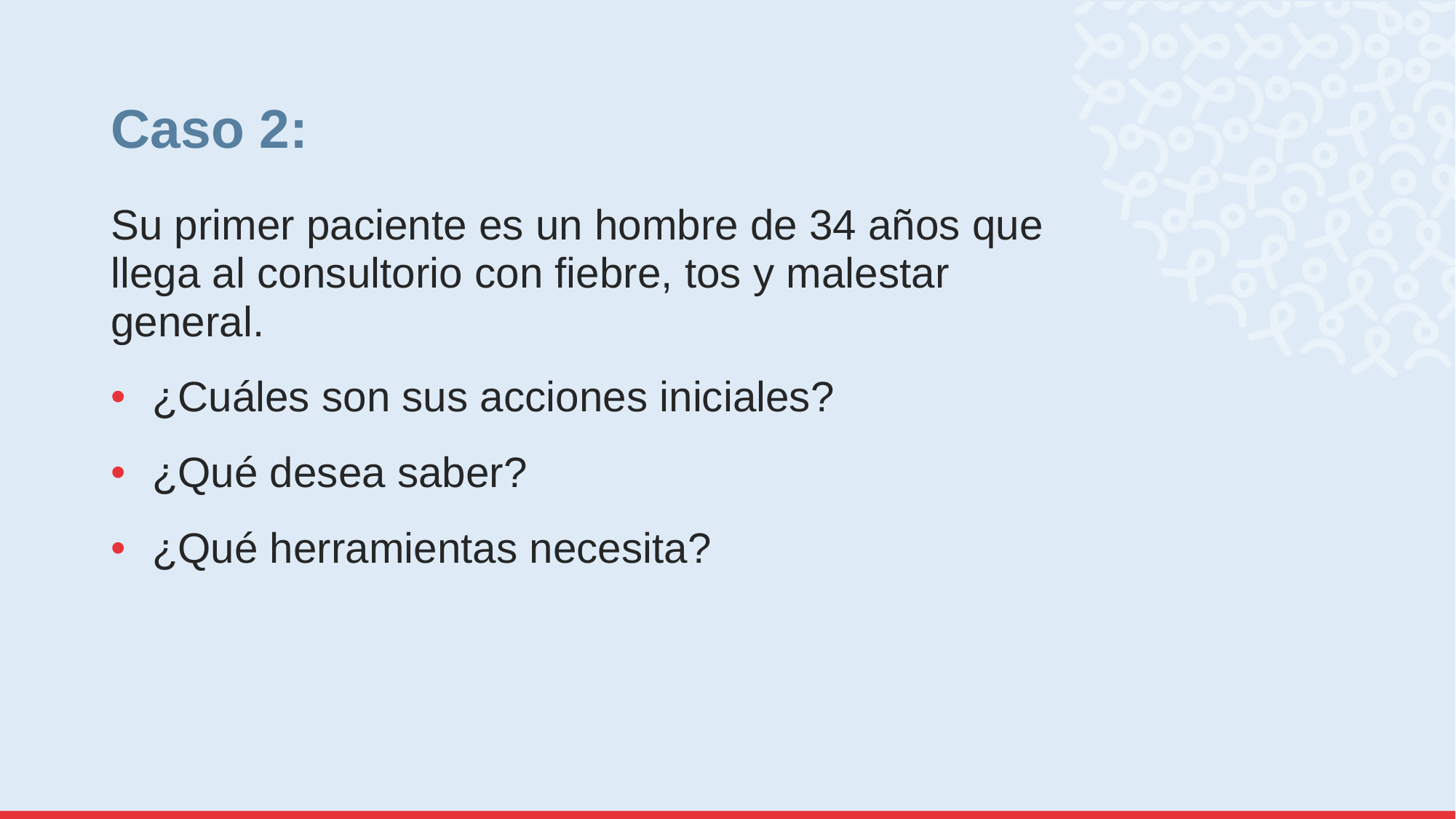

# Caso 2:
Su primer paciente es un hombre de 34 años que llega al consultorio con fiebre, tos y malestar general.
¿Cuáles son sus acciones iniciales?
¿Qué desea saber?
¿Qué herramientas necesita?